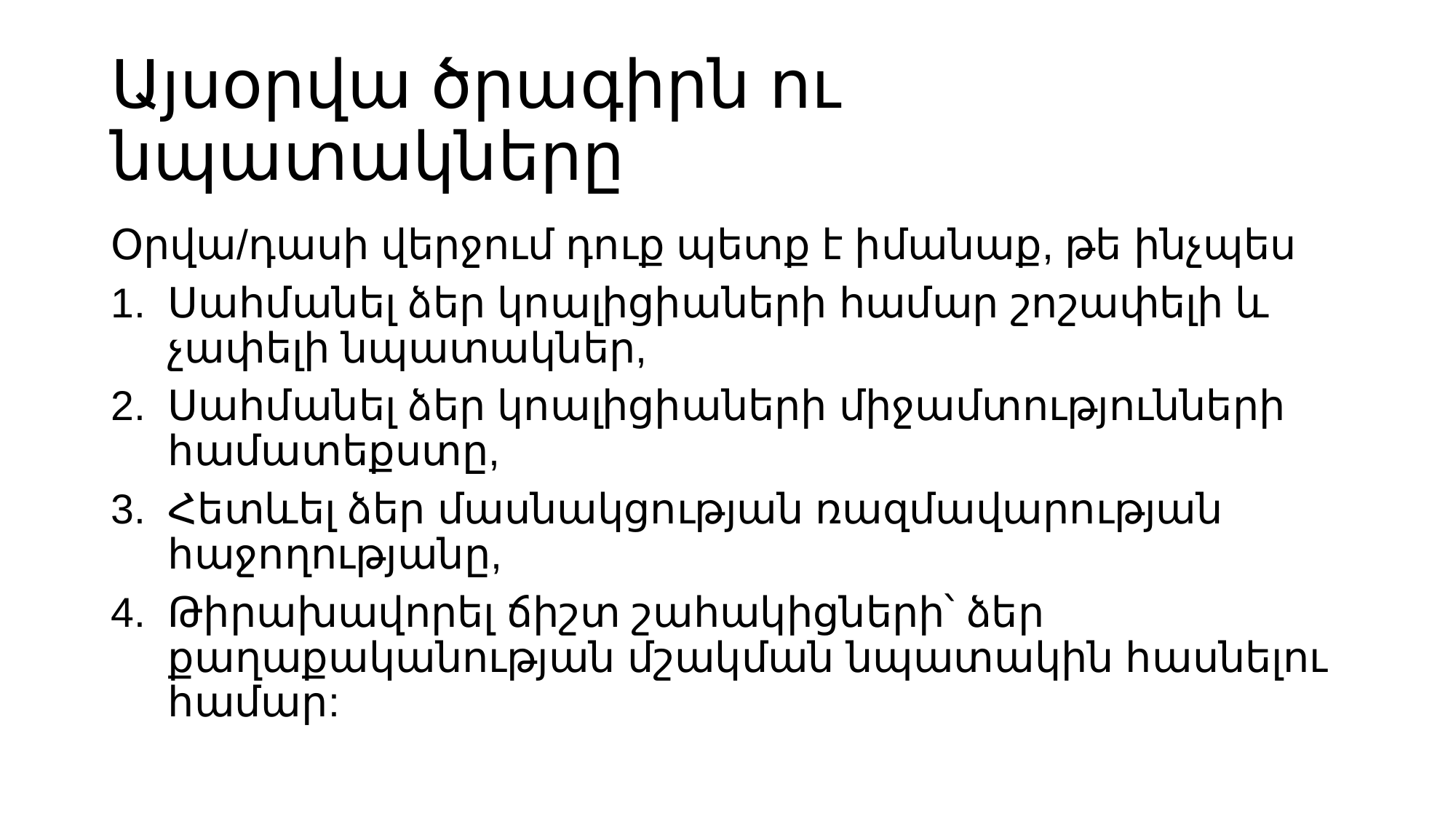

# Այսօրվա ծրագիրն ու նպատակները
Օրվա/դասի վերջում դուք պետք է իմանաք, թե ինչպես
Սահմանել ձեր կոալիցիաների համար շոշափելի և չափելի նպատակներ,
Սահմանել ձեր կոալիցիաների միջամտությունների համատեքստը,
Հետևել ձեր մասնակցության ռազմավարության հաջողությանը,
Թիրախավորել ճիշտ շահակիցների՝ ձեր քաղաքականության մշակման նպատակին հասնելու համար: